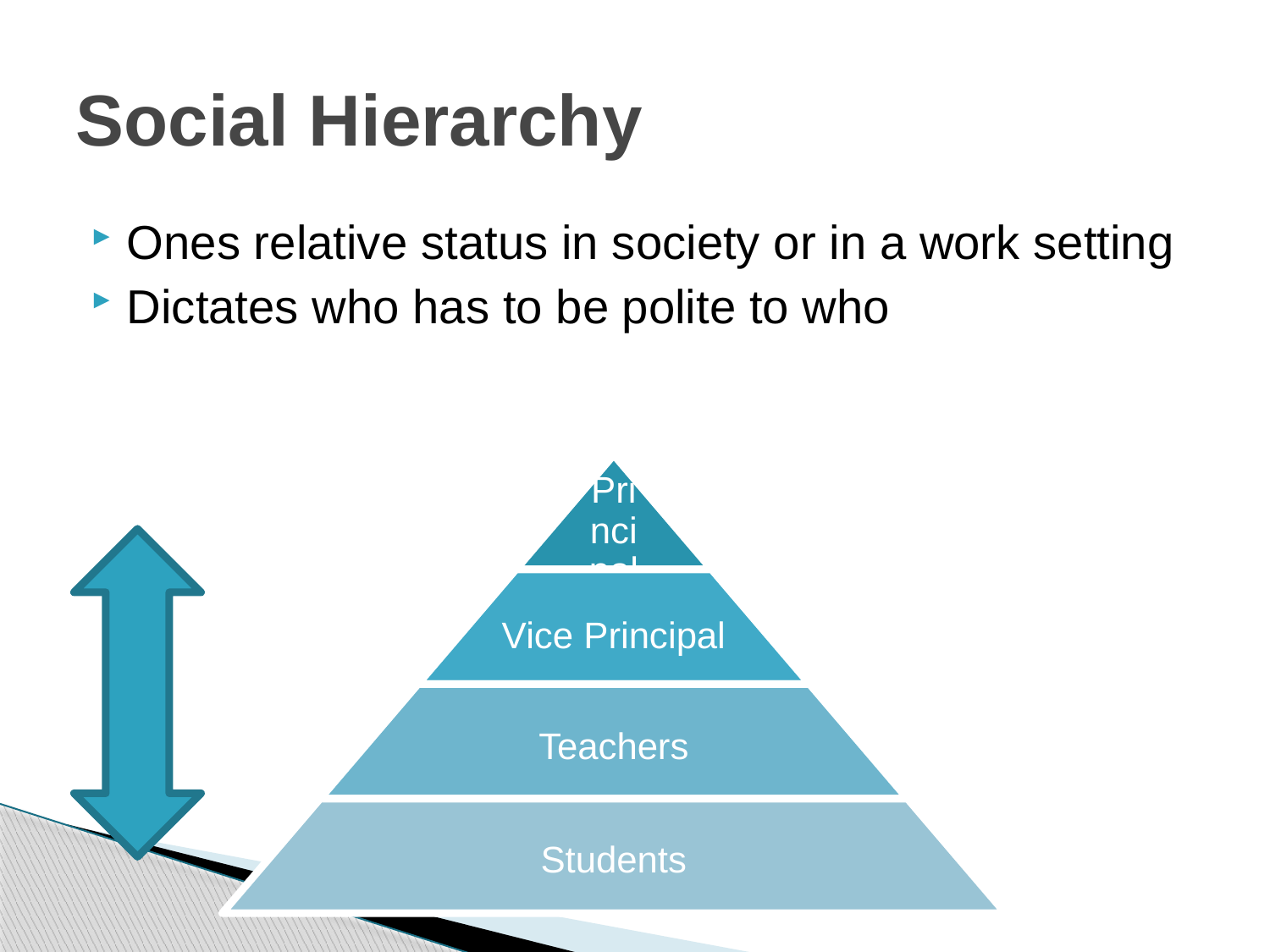

# Social Hierarchy
Ones relative status in society or in a work setting
Dictates who has to be polite to who

Principal
Vice Principal
Teachers
Students